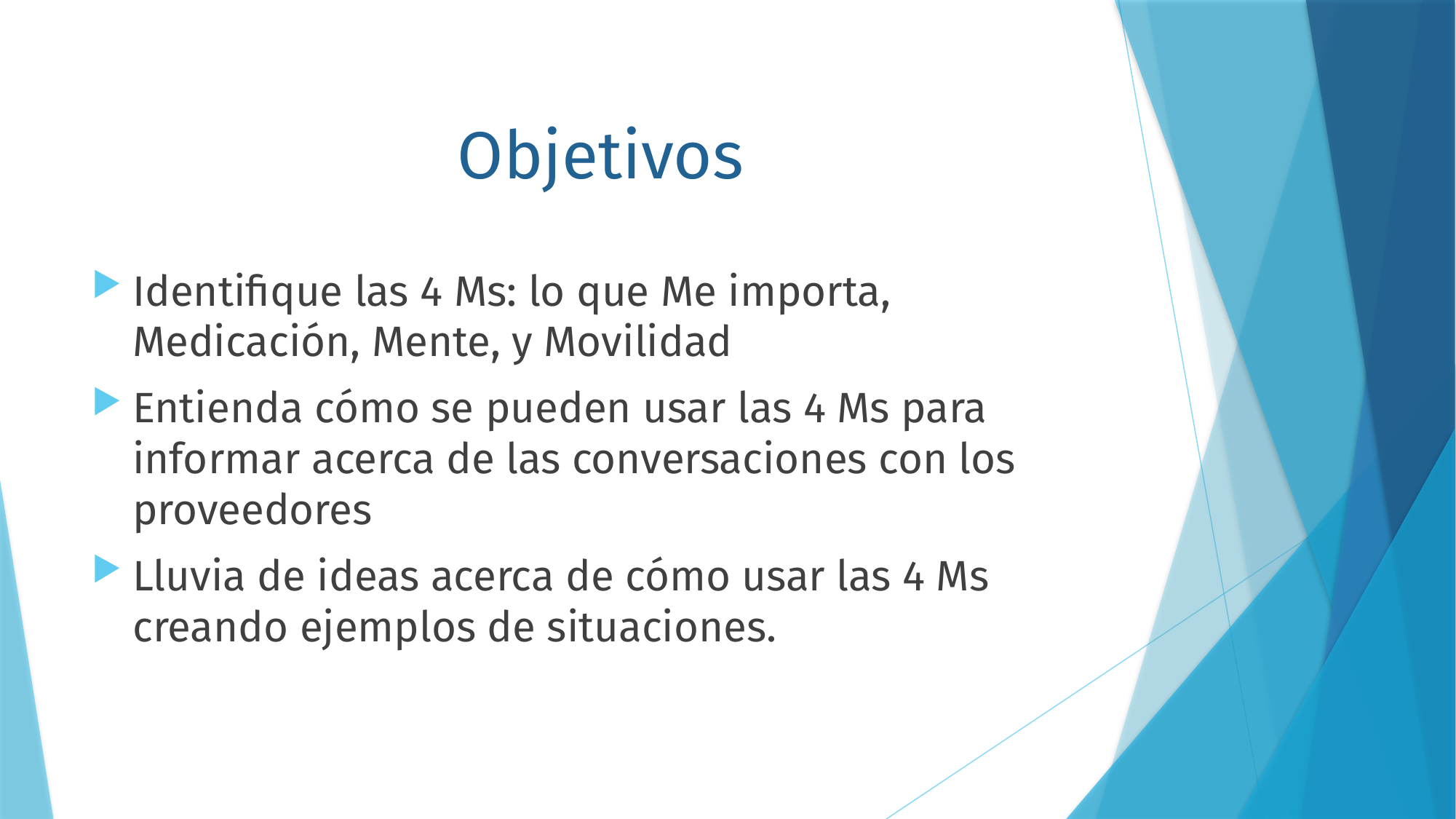

# Objetivos
Identifique las 4 Ms: lo que Me importa, Medicación, Mente, y Movilidad
Entienda cómo se pueden usar las 4 Ms para informar acerca de las conversaciones con los proveedores
Lluvia de ideas acerca de cómo usar las 4 Ms creando ejemplos de situaciones.